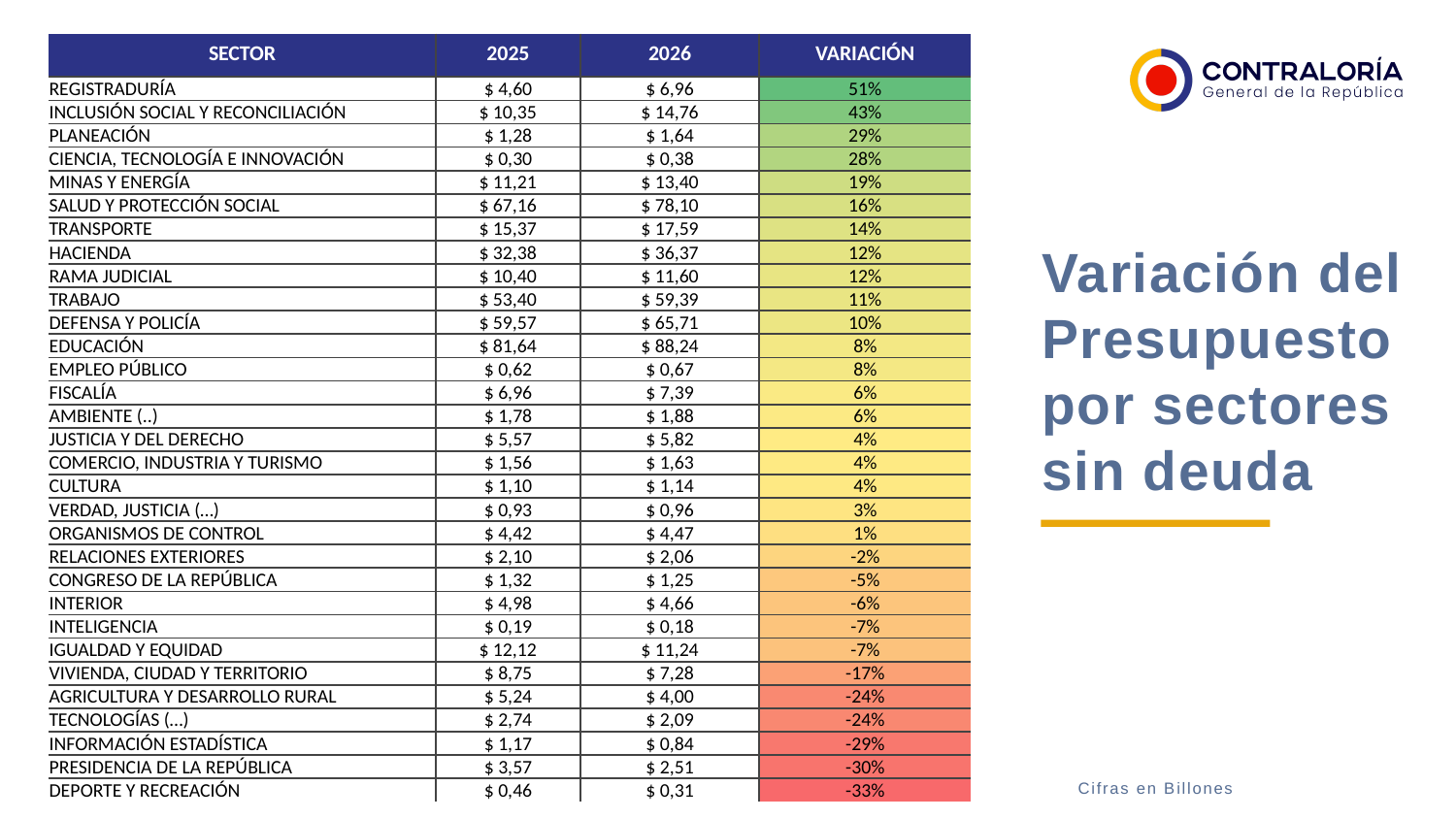

| SECTOR | 2025 | 2026 | VARIACIÓN |
| --- | --- | --- | --- |
| REGISTRADURÍA | $ 4,60 | $ 6,96 | 51% |
| INCLUSIÓN SOCIAL Y RECONCILIACIÓN | $ 10,35 | $ 14,76 | 43% |
| PLANEACIÓN | $ 1,28 | $ 1,64 | 29% |
| CIENCIA, TECNOLOGÍA E INNOVACIÓN | $ 0,30 | $ 0,38 | 28% |
| MINAS Y ENERGÍA | $ 11,21 | $ 13,40 | 19% |
| SALUD Y PROTECCIÓN SOCIAL | $ 67,16 | $ 78,10 | 16% |
| TRANSPORTE | $ 15,37 | $ 17,59 | 14% |
| HACIENDA | $ 32,38 | $ 36,37 | 12% |
| RAMA JUDICIAL | $ 10,40 | $ 11,60 | 12% |
| TRABAJO | $ 53,40 | $ 59,39 | 11% |
| DEFENSA Y POLICÍA | $ 59,57 | $ 65,71 | 10% |
| EDUCACIÓN | $ 81,64 | $ 88,24 | 8% |
| EMPLEO PÚBLICO | $ 0,62 | $ 0,67 | 8% |
| FISCALÍA | $ 6,96 | $ 7,39 | 6% |
| AMBIENTE (..) | $ 1,78 | $ 1,88 | 6% |
| JUSTICIA Y DEL DERECHO | $ 5,57 | $ 5,82 | 4% |
| COMERCIO, INDUSTRIA Y TURISMO | $ 1,56 | $ 1,63 | 4% |
| CULTURA | $ 1,10 | $ 1,14 | 4% |
| VERDAD, JUSTICIA (…) | $ 0,93 | $ 0,96 | 3% |
| ORGANISMOS DE CONTROL | $ 4,42 | $ 4,47 | 1% |
| RELACIONES EXTERIORES | $ 2,10 | $ 2,06 | -2% |
| CONGRESO DE LA REPÚBLICA | $ 1,32 | $ 1,25 | -5% |
| INTERIOR | $ 4,98 | $ 4,66 | -6% |
| INTELIGENCIA | $ 0,19 | $ 0,18 | -7% |
| IGUALDAD Y EQUIDAD | $ 12,12 | $ 11,24 | -7% |
| VIVIENDA, CIUDAD Y TERRITORIO | $ 8,75 | $ 7,28 | -17% |
| AGRICULTURA Y DESARROLLO RURAL | $ 5,24 | $ 4,00 | -24% |
| TECNOLOGÍAS (…) | $ 2,74 | $ 2,09 | -24% |
| INFORMACIÓN ESTADÍSTICA | $ 1,17 | $ 0,84 | -29% |
| PRESIDENCIA DE LA REPÚBLICA | $ 3,57 | $ 2,51 | -30% |
| DEPORTE Y RECREACIÓN | $ 0,46 | $ 0,31 | -33% |
Variación del Presupuesto por sectores sin deuda

Cifras en Billones